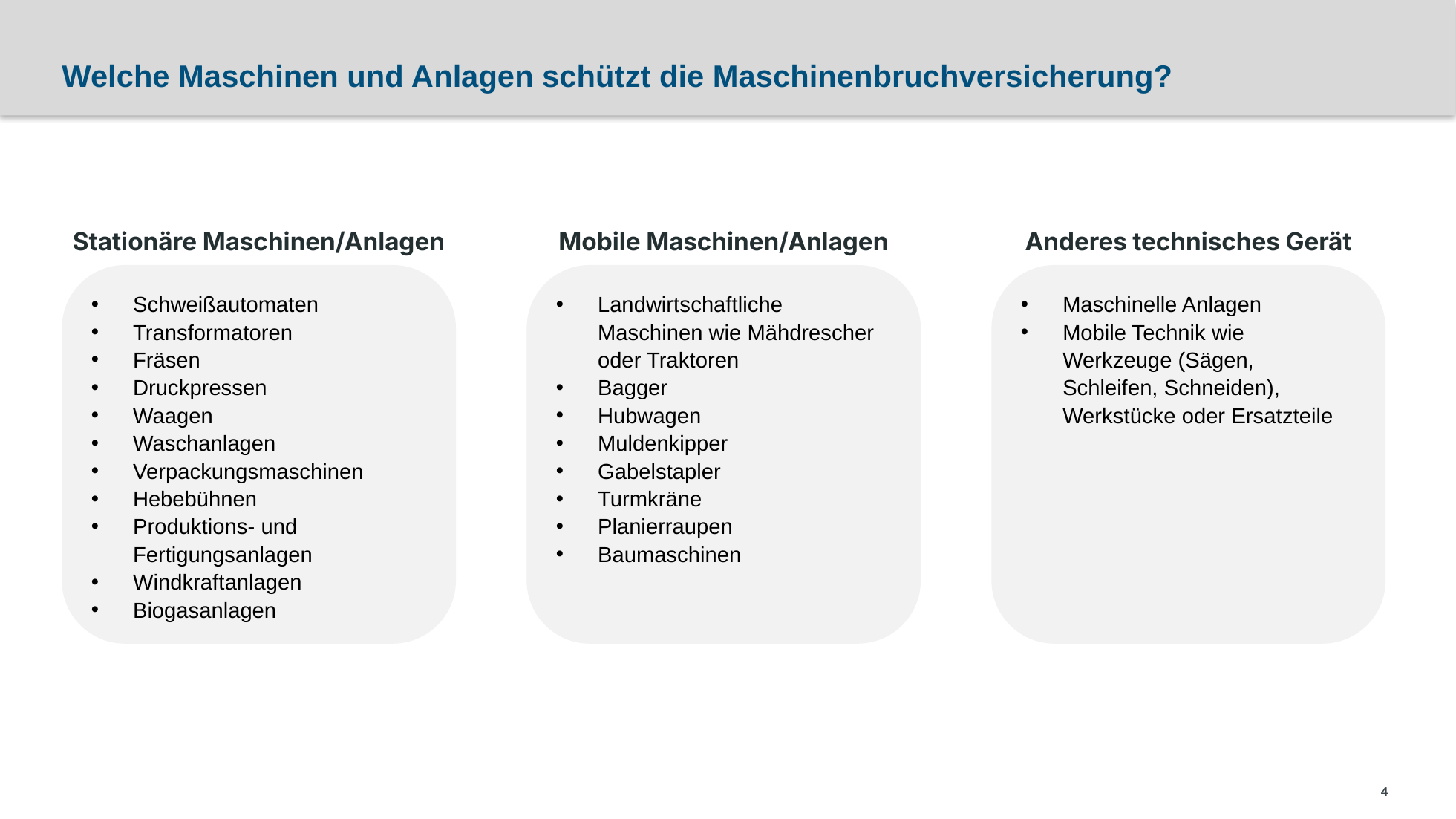

Welche Maschinen und Anlagen schützt die Maschinenbruchversicherung?
Anderes technisches Gerät
Stationäre Maschinen/Anlagen
Mobile Maschinen/Anlagen
Landwirtschaftliche Maschinen wie Mähdrescher oder Traktoren
Bagger
Hubwagen
Muldenkipper
Gabelstapler
Turmkräne
Planierraupen
Baumaschinen

Maschinelle Anlagen
Mobile Technik wie Werkzeuge (Sägen, Schleifen, Schneiden), Werkstücke oder Ersatzteile

Schweißautomaten
Transformatoren
Fräsen
Druckpressen
Waagen
Waschanlagen
Verpackungsmaschinen
Hebebühnen
Produktions- und Fertigungsanlagen
Windkraftanlagen
Biogasanlagen